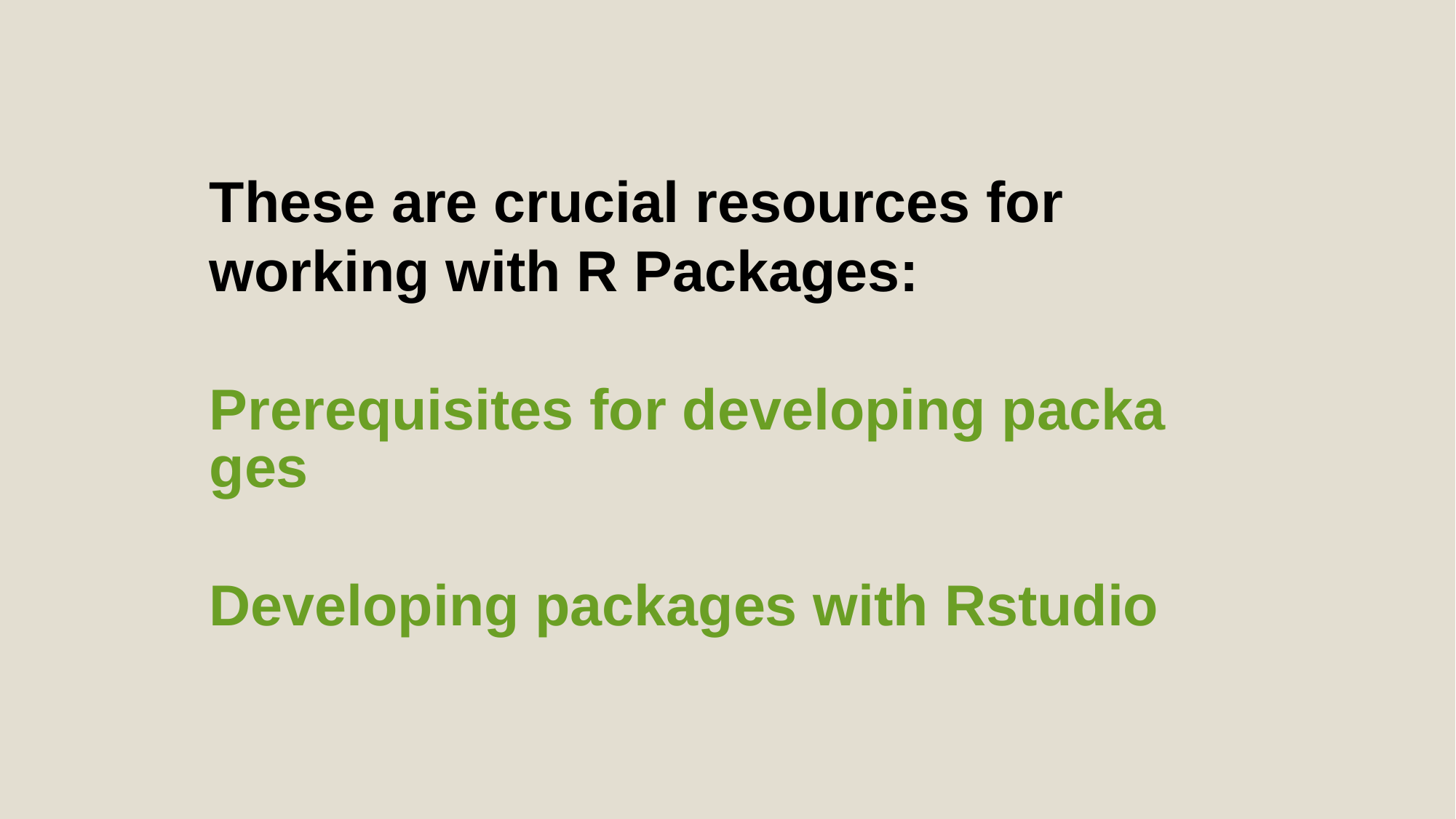

These are crucial resources for working with R Packages:

Prerequisites for developing packages

Developing packages with Rstudio